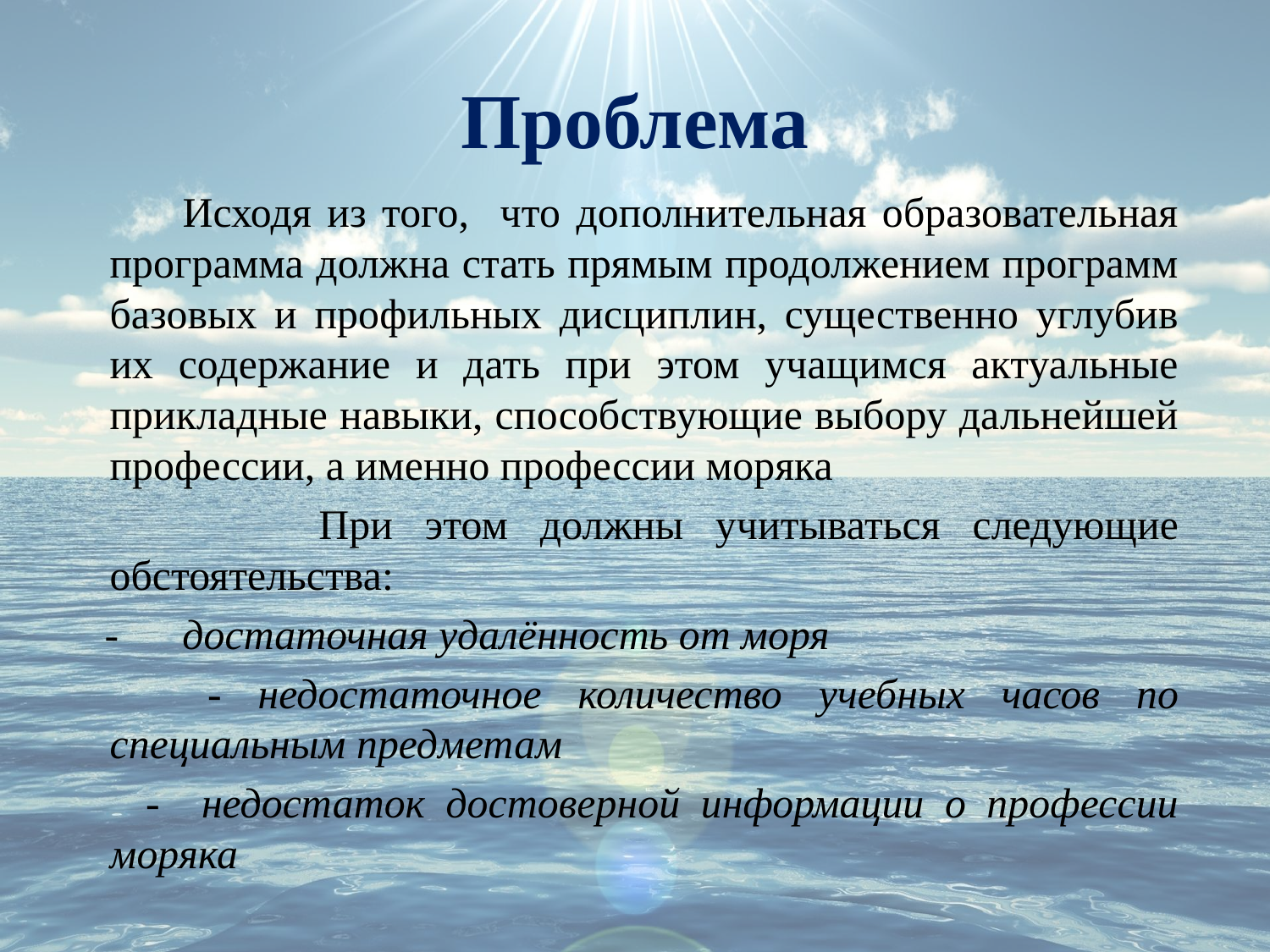

# Проблема
         Исходя из того,  что дополнительная образовательная программа должна стать прямым продолжением программ базовых и профильных дисциплин, существенно углубив их содержание и дать при этом учащимся актуальные прикладные навыки, способствующие выбору дальнейшей профессии, а именно профессии моряка
        При этом должны учитываться следующие обстоятельства:
    -      достаточная удалённость от моря
    - недостаточное количество учебных часов по специальным предметам
    -  недостаток достоверной информации о профессии моряка